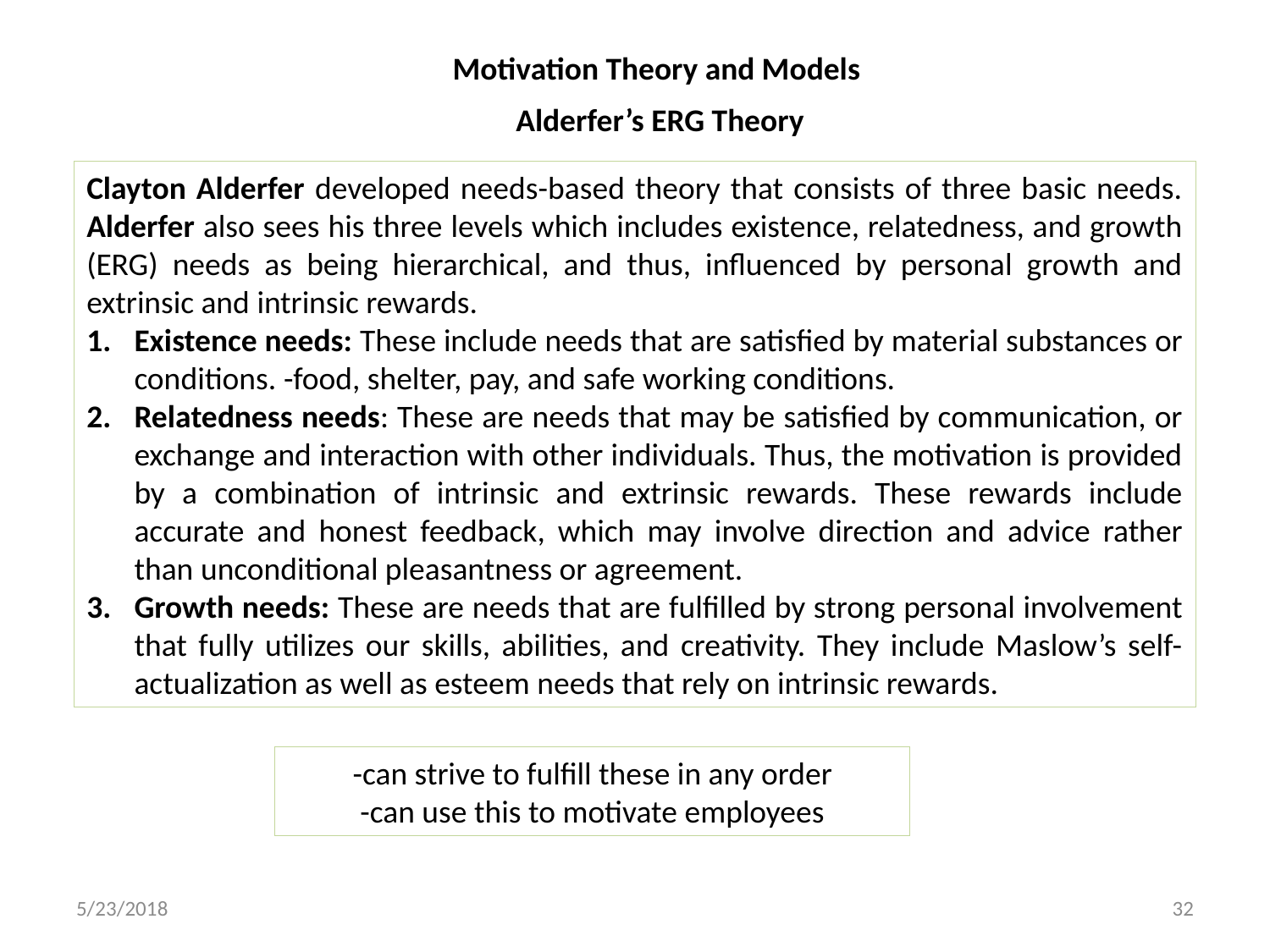

Motivation Theory and Models
Alderfer’s ERG Theory
Clayton Alderfer developed needs-based theory that consists of three basic needs. Alderfer also sees his three levels which includes existence, relatedness, and growth (ERG) needs as being hierarchical, and thus, influenced by personal growth and extrinsic and intrinsic rewards.
Existence needs: These include needs that are satisfied by material substances or conditions. -food, shelter, pay, and safe working conditions.
Relatedness needs: These are needs that may be satisfied by communication, or exchange and interaction with other individuals. Thus, the motivation is provided by a combination of intrinsic and extrinsic rewards. These rewards include accurate and honest feedback, which may involve direction and advice rather than unconditional pleasantness or agreement.
Growth needs: These are needs that are fulfilled by strong personal involvement that fully utilizes our skills, abilities, and creativity. They include Maslow’s self- actualization as well as esteem needs that rely on intrinsic rewards.
-can strive to fulfill these in any order
-can use this to motivate employees
5/23/2018

32